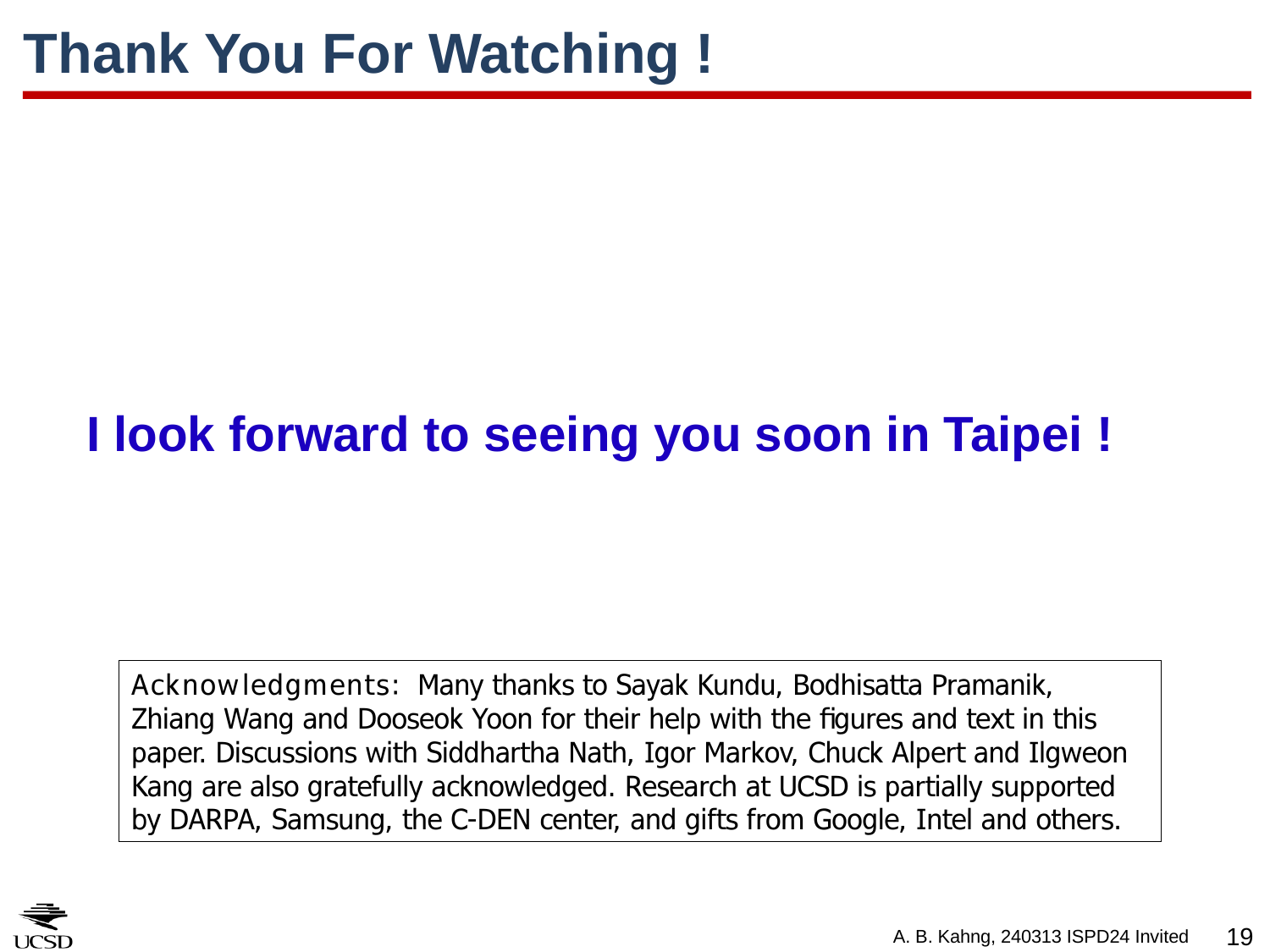

# Thank You For Watching !

     I look forward to seeing you soon in Taipei !
Acknowledgments:  Many thanks to Sayak Kundu, Bodhisatta Pramanik,   Zhiang Wang and Dooseok Yoon for their help with the figures and text in this paper. Discussions with Siddhartha Nath, Igor Markov, Chuck Alpert and Ilgweon Kang are also gratefully acknowledged. Research at UCSD is partially supported by DARPA, Samsung, the C-DEN center, and gifts from Google, Intel and others.